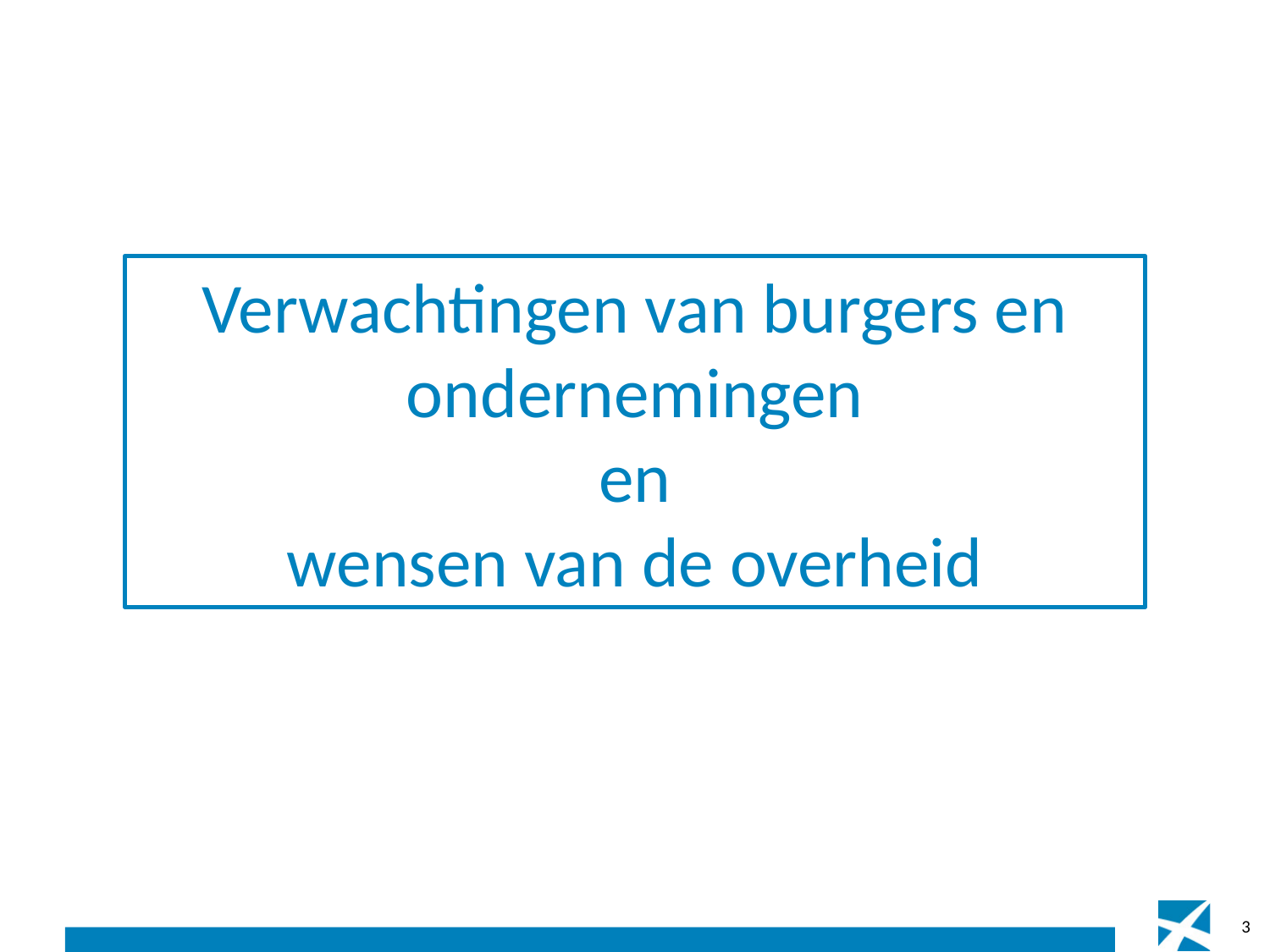

Verwachtingen van burgers en ondernemingen
en
wensen van de overheid
3